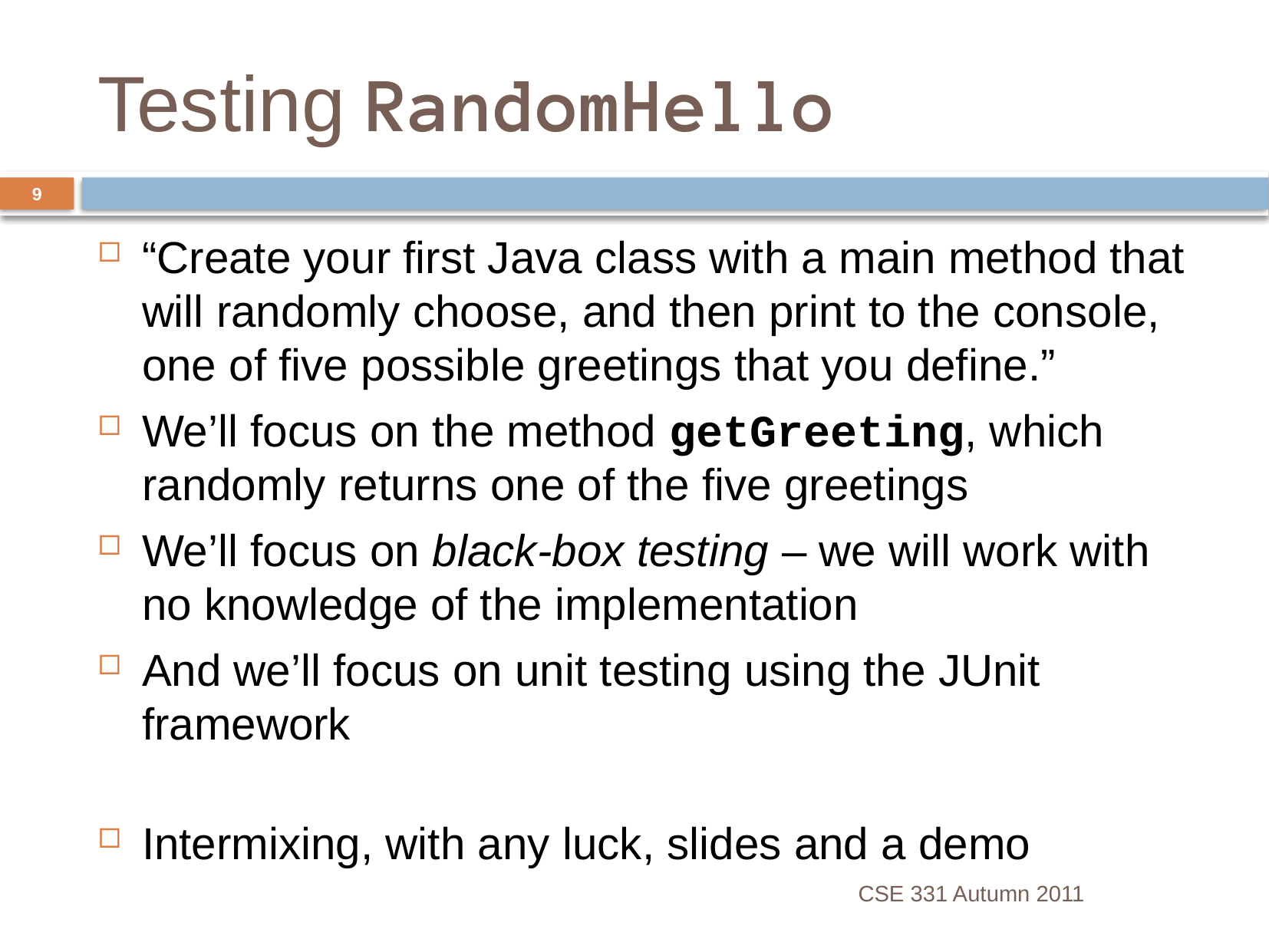

# Testing RandomHello
9
“Create your first Java class with a main method that will randomly choose, and then print to the console, one of five possible greetings that you define.”
We’ll focus on the method getGreeting, which randomly returns one of the five greetings
We’ll focus on black-box testing – we will work with no knowledge of the implementation
And we’ll focus on unit testing using the JUnit framework
Intermixing, with any luck, slides and a demo
CSE 331 Autumn 2011